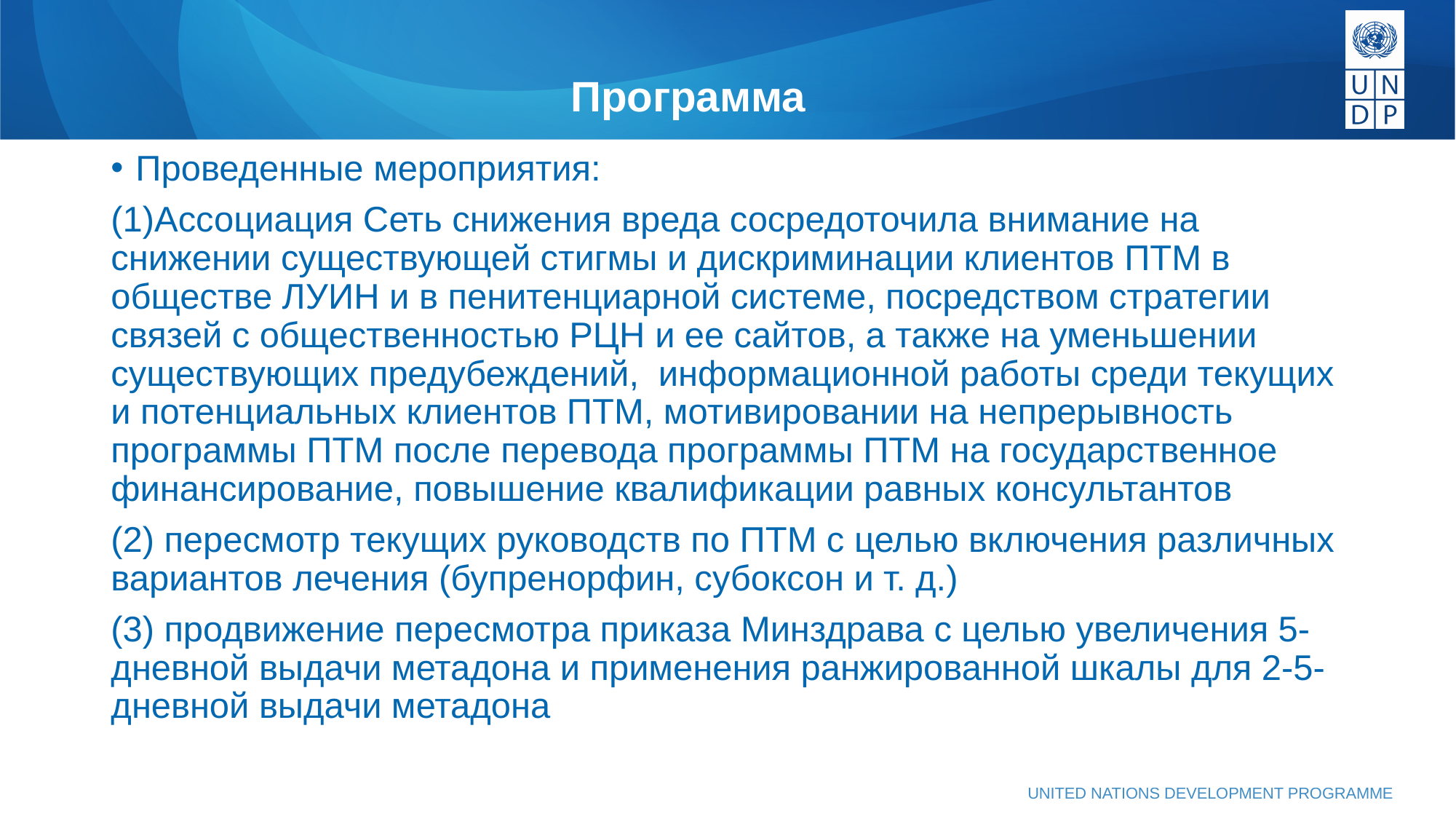

# Программа
Проведенные мероприятия:
(1)Ассоциация Сеть снижения вреда сосредоточила внимание на снижении существующей стигмы и дискриминации клиентов ПТМ в обществе ЛУИН и в пенитенциарной системе, посредством стратегии связей с общественностью РЦН и ее сайтов, а также на уменьшении существующих предубеждений,  информационной работы среди текущих и потенциальных клиентов ПТМ, мотивировании на непрерывность программы ПТМ после перевода программы ПТМ на государственное финансирование, повышение квалификации равных консультантов
(2) пересмотр текущих руководств по ПТМ с целью включения различных вариантов лечения (бупренорфин, субоксон и т. д.)
(3) продвижение пересмотра приказа Минздрава с целью увеличения 5-дневной выдачи метадона и применения ранжированной шкалы для 2-5-дневной выдачи метадона